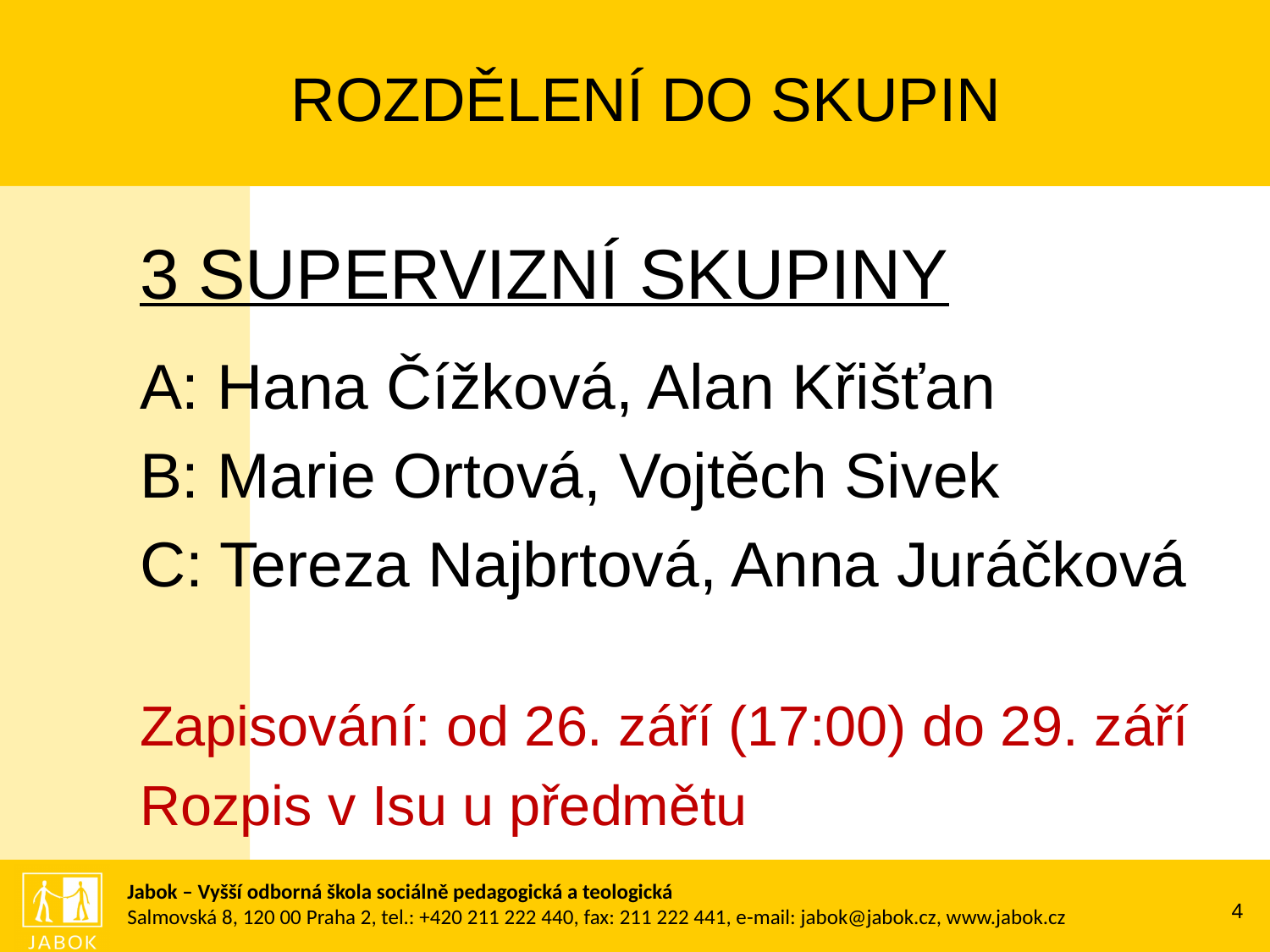

ROZDĚLENÍ DO SKUPIN
3 SUPERVIZNÍ SKUPINY

A: Hana Čížková, Alan Křišťan
B: Marie Ortová, Vojtěch Sivek
C: Tereza Najbrtová, Anna Juráčková

Zapisování: od 26. září (17:00) do 29. září
Rozpis v Isu u předmětu